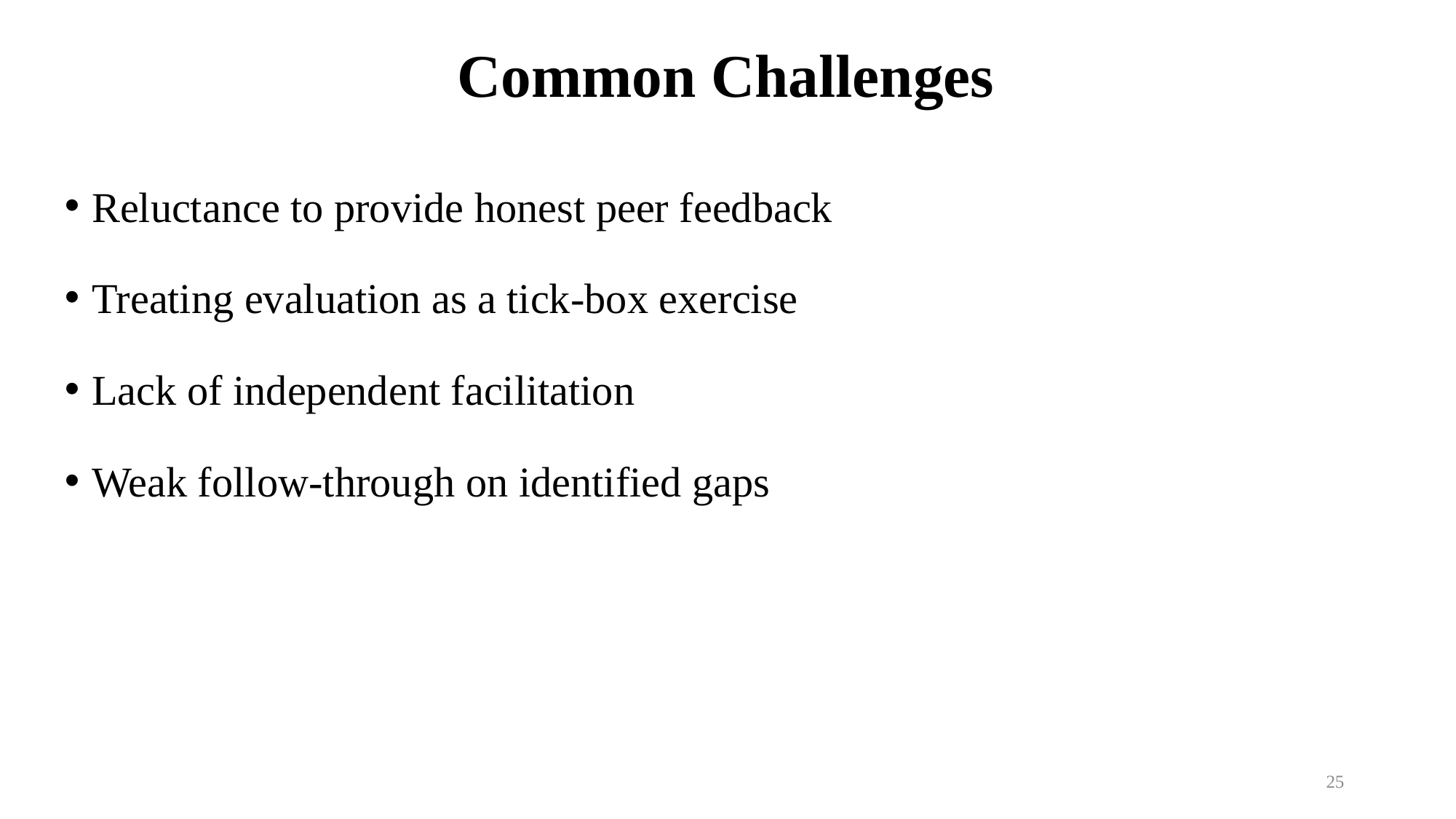

# Common Challenges
Reluctance to provide honest peer feedback
Treating evaluation as a tick-box exercise
Lack of independent facilitation
Weak follow-through on identified gaps
25